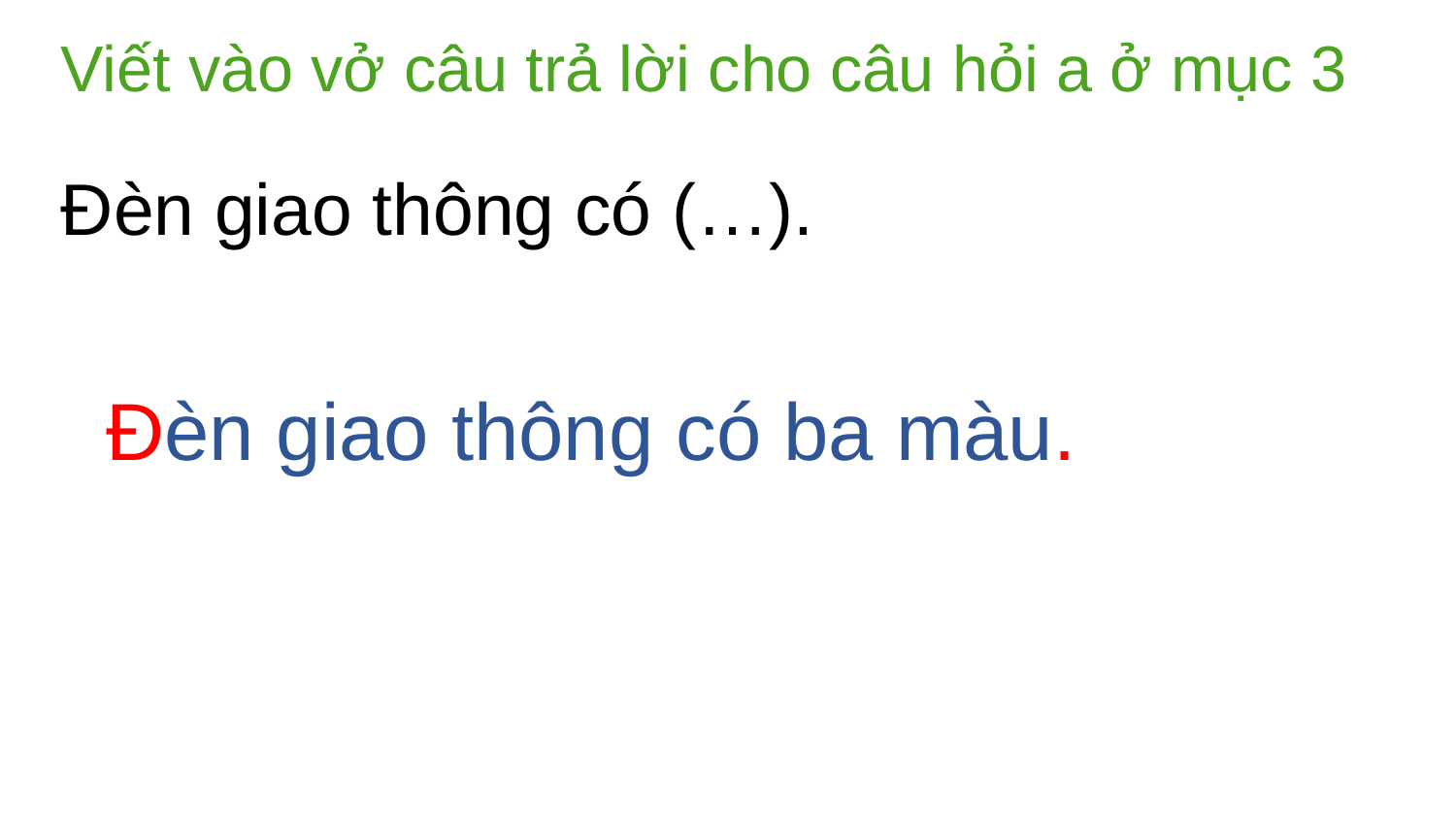

Viết vào vở câu trả lời cho câu hỏi a ở mục 3
Đèn giao thông có (…).
  Đèn giao thông có ba màu.